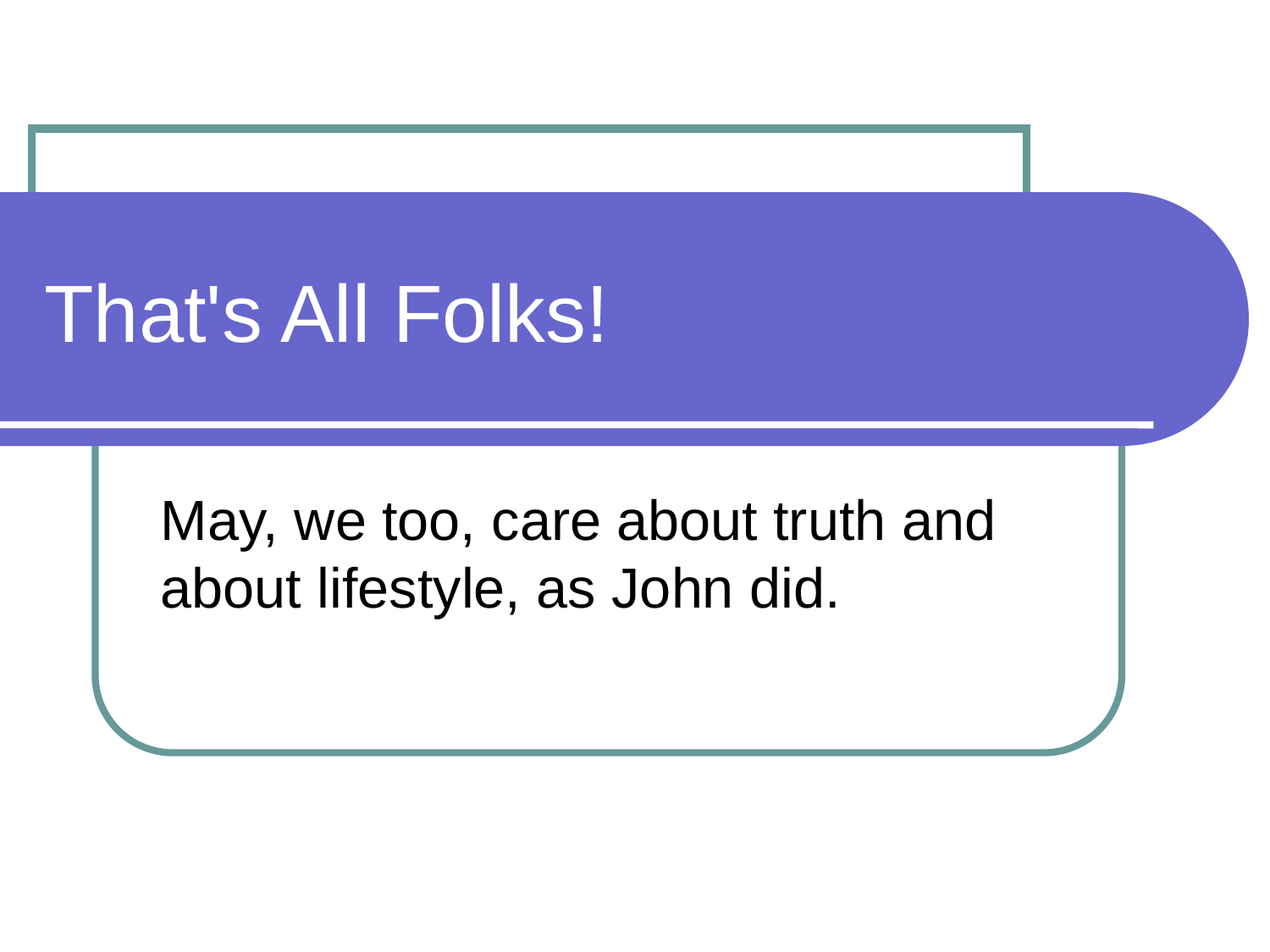

# That's All Folks!
May, we too, care about truth and about lifestyle, as John did.